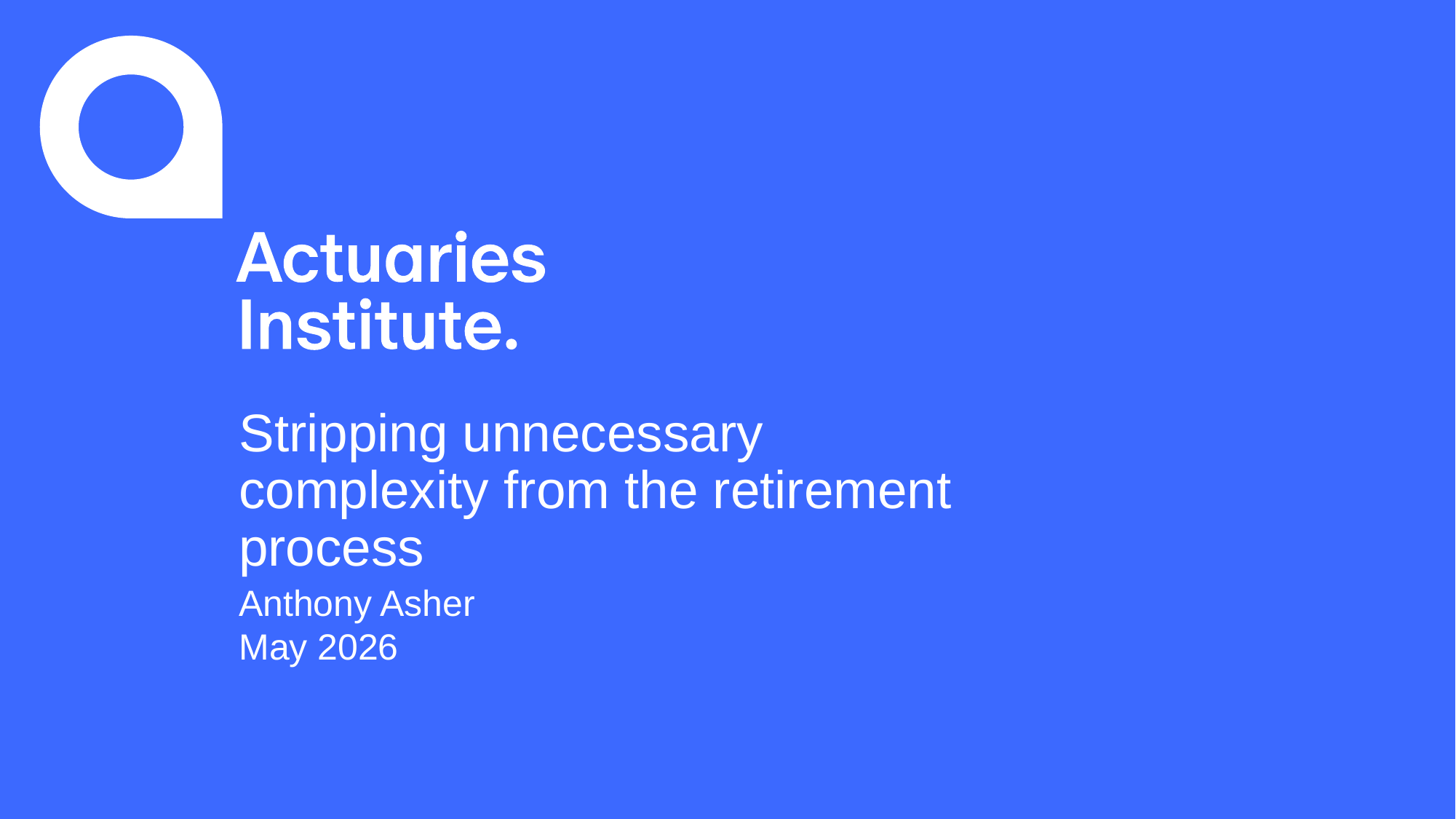

# Stripping unnecessary complexity from the retirement process

Anthony Asher
May 2026